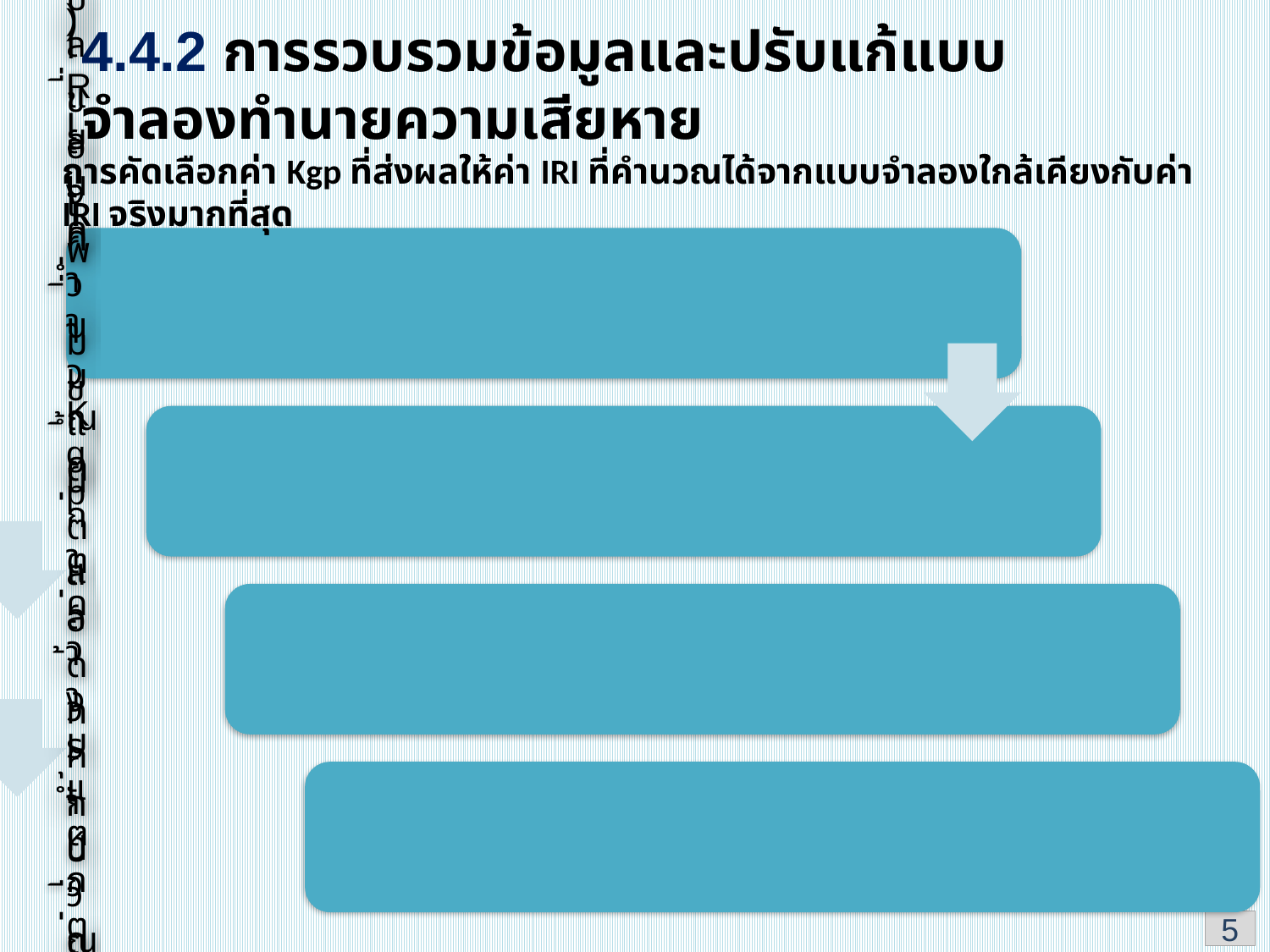

4.4.2 การรวบรวมข้อมูลและปรับแก้แบบจำลองทำนายความเสียหาย

การคัดเลือกค่า Kgp ที่ส่งผลให้ค่า IRI ที่คำนวณได้จากแบบจำลองใกล้เคียงกับค่า IRI จริงมากที่สุด

5